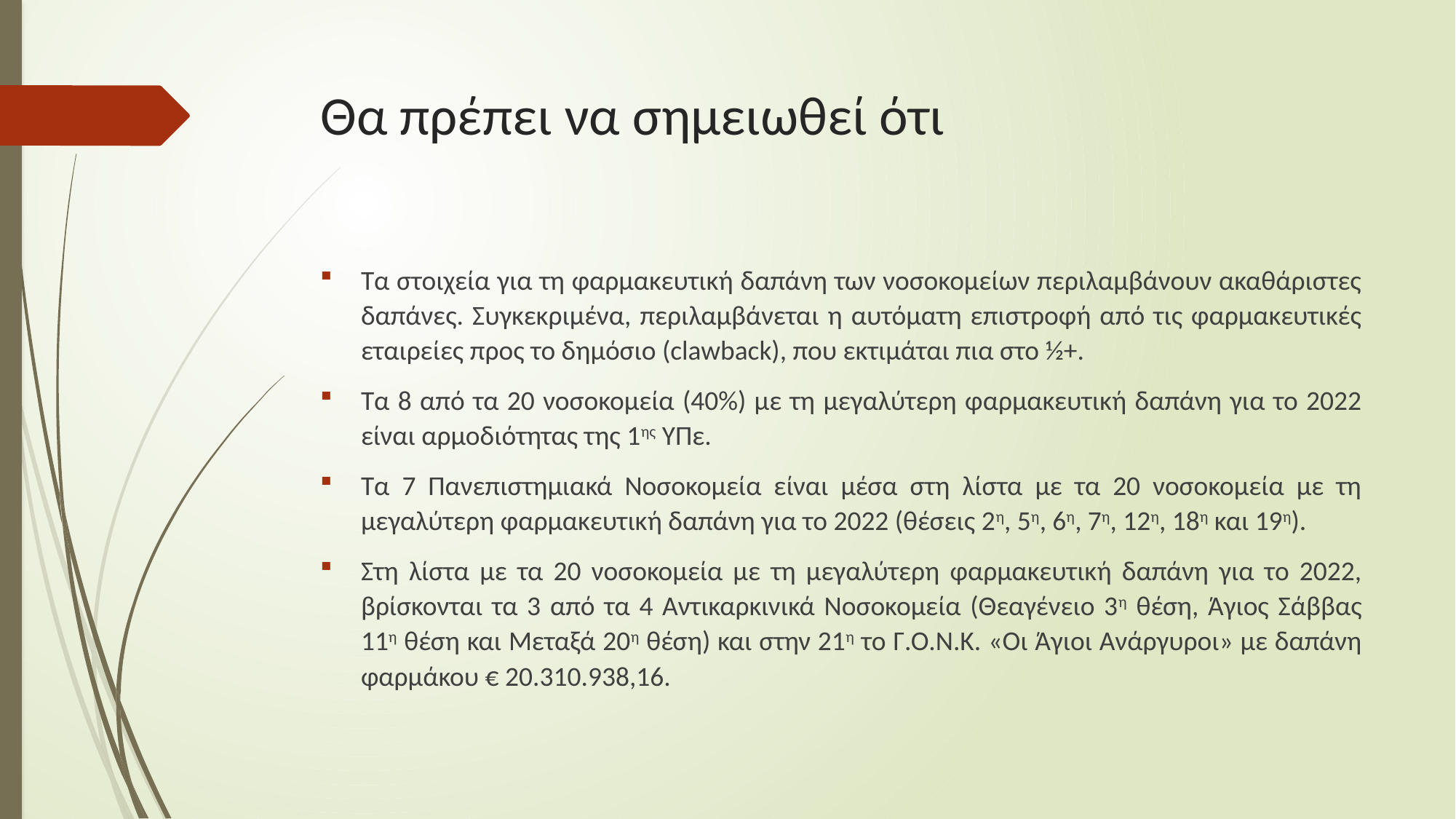

# Θα πρέπει να σημειωθεί ότι
Τα στοιχεία για τη φαρμακευτική δαπάνη των νοσοκομείων περιλαμβάνουν ακαθάριστες δαπάνες. Συγκεκριμένα, περιλαμβάνεται η αυτόματη επιστροφή από τις φαρμακευτικές εταιρείες προς το δημόσιο (clawback), που εκτιμάται πια στο ½+.
Τα 8 από τα 20 νοσοκομεία (40%) με τη μεγαλύτερη φαρμακευτική δαπάνη για το 2022 είναι αρμοδιότητας της 1ης ΥΠε.
Τα 7 Πανεπιστημιακά Νοσοκομεία είναι μέσα στη λίστα με τα 20 νοσοκομεία με τη μεγαλύτερη φαρμακευτική δαπάνη για το 2022 (θέσεις 2η, 5η, 6η, 7η, 12η, 18η και 19η).
Στη λίστα με τα 20 νοσοκομεία με τη μεγαλύτερη φαρμακευτική δαπάνη για το 2022, βρίσκονται τα 3 από τα 4 Αντικαρκινικά Νοσοκομεία (Θεαγένειο 3η θέση, Άγιος Σάββας 11η θέση και Μεταξά 20η θέση) και στην 21η το Γ.Ο.Ν.Κ. «Οι Άγιοι Ανάργυροι» με δαπάνη φαρμάκου € 20.310.938,16.